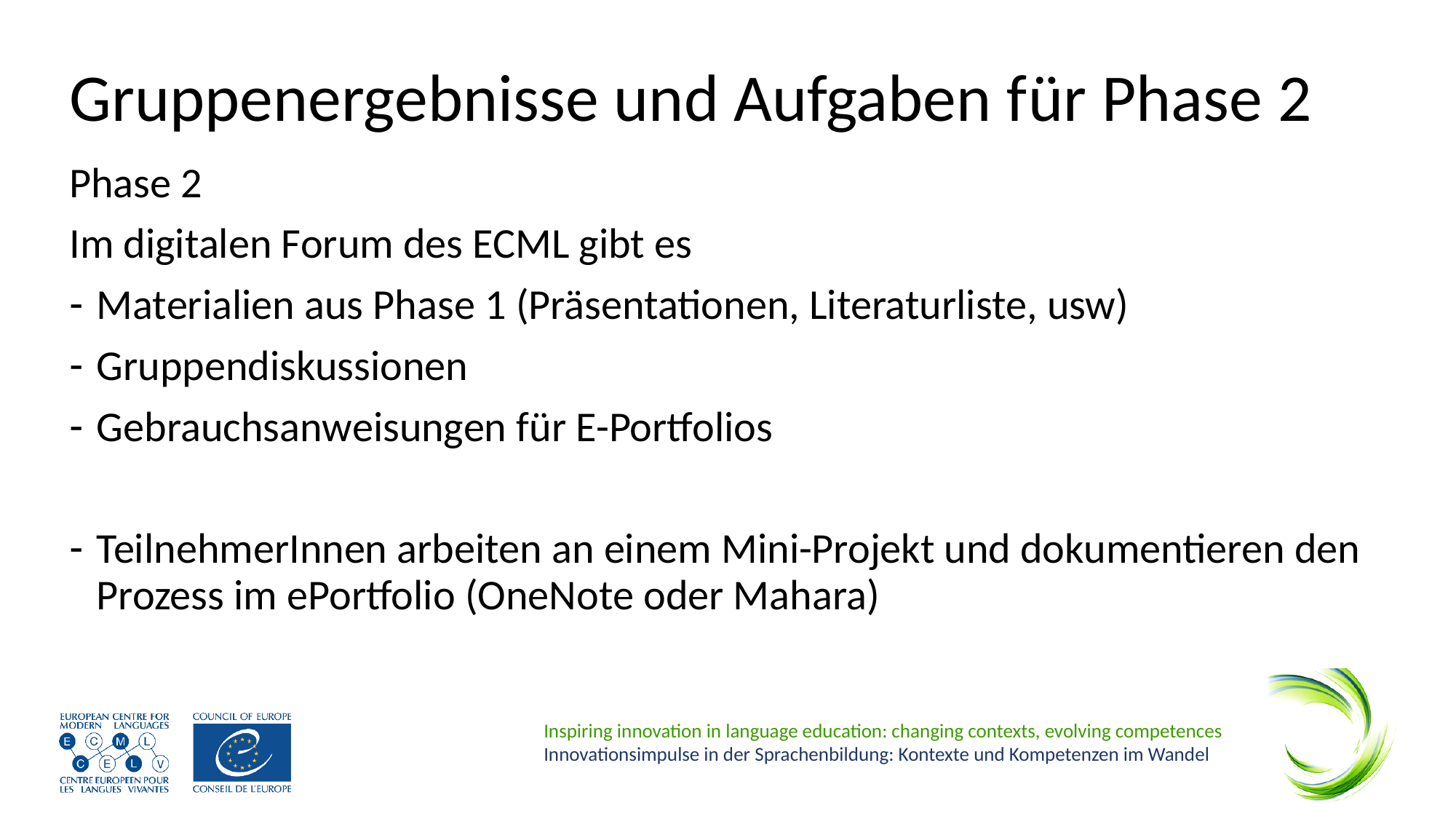

# Gruppenergebnisse und Aufgaben für Phase 2
Phase 2
Im digitalen Forum des ECML gibt es
Materialien aus Phase 1 (Präsentationen, Literaturliste, usw)
Gruppendiskussionen
Gebrauchsanweisungen für E-Portfolios

TeilnehmerInnen arbeiten an einem Mini-Projekt und dokumentieren den Prozess im ePortfolio (OneNote oder Mahara)